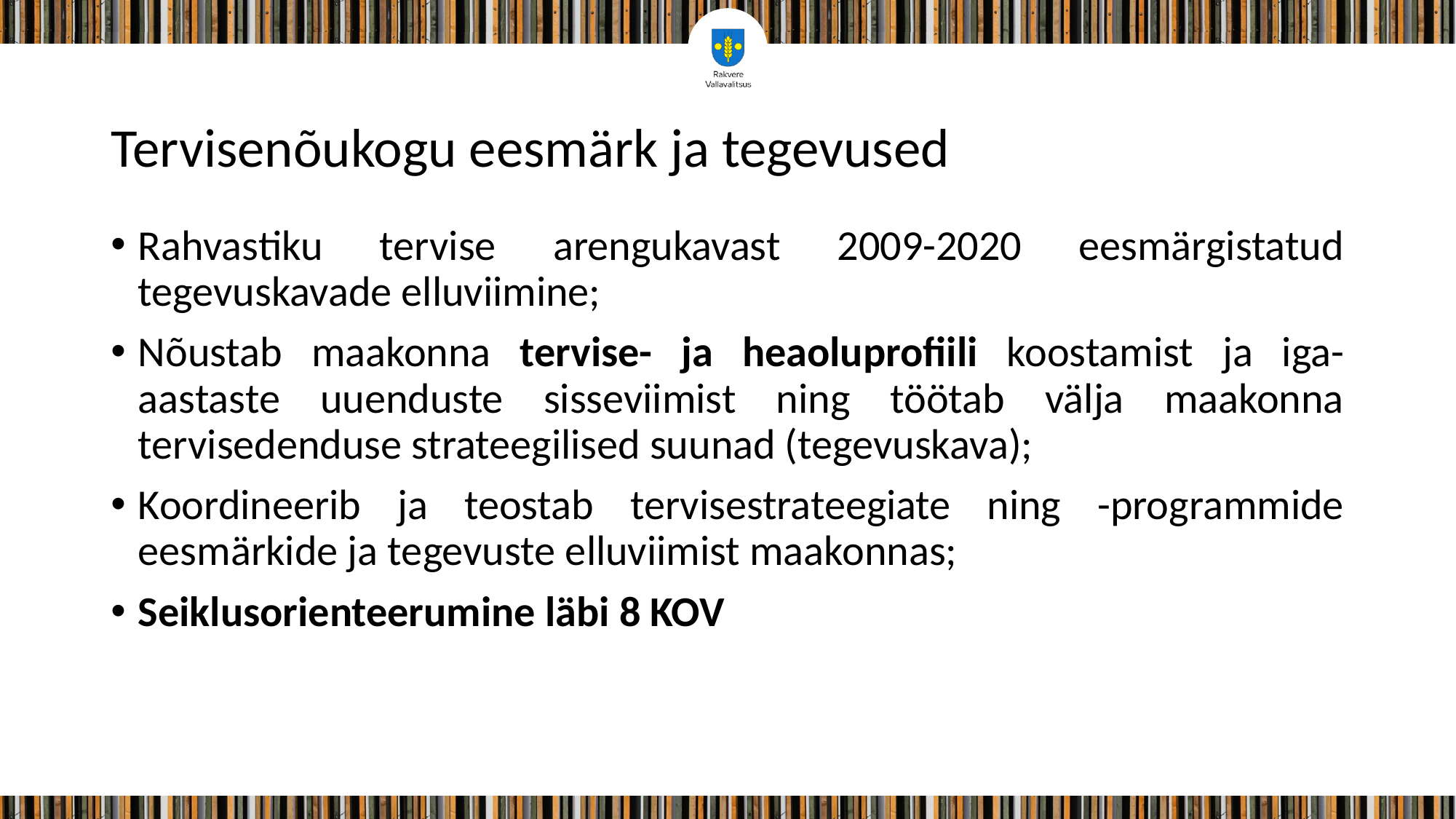

# Tervisenõukogu eesmärk ja tegevused
Rahvastiku tervise arengukavast 2009-2020 eesmärgistatud tegevuskavade elluviimine;
Nõustab maakonna tervise- ja heaoluprofiili koostamist ja iga-aastaste uuenduste sisseviimist ning töötab välja maakonna tervisedenduse strateegilised suunad (tegevuskava);
Koordineerib ja teostab tervisestrateegiate ning -programmide eesmärkide ja tegevuste elluviimist maakonnas;
Seiklusorienteerumine läbi 8 KOV